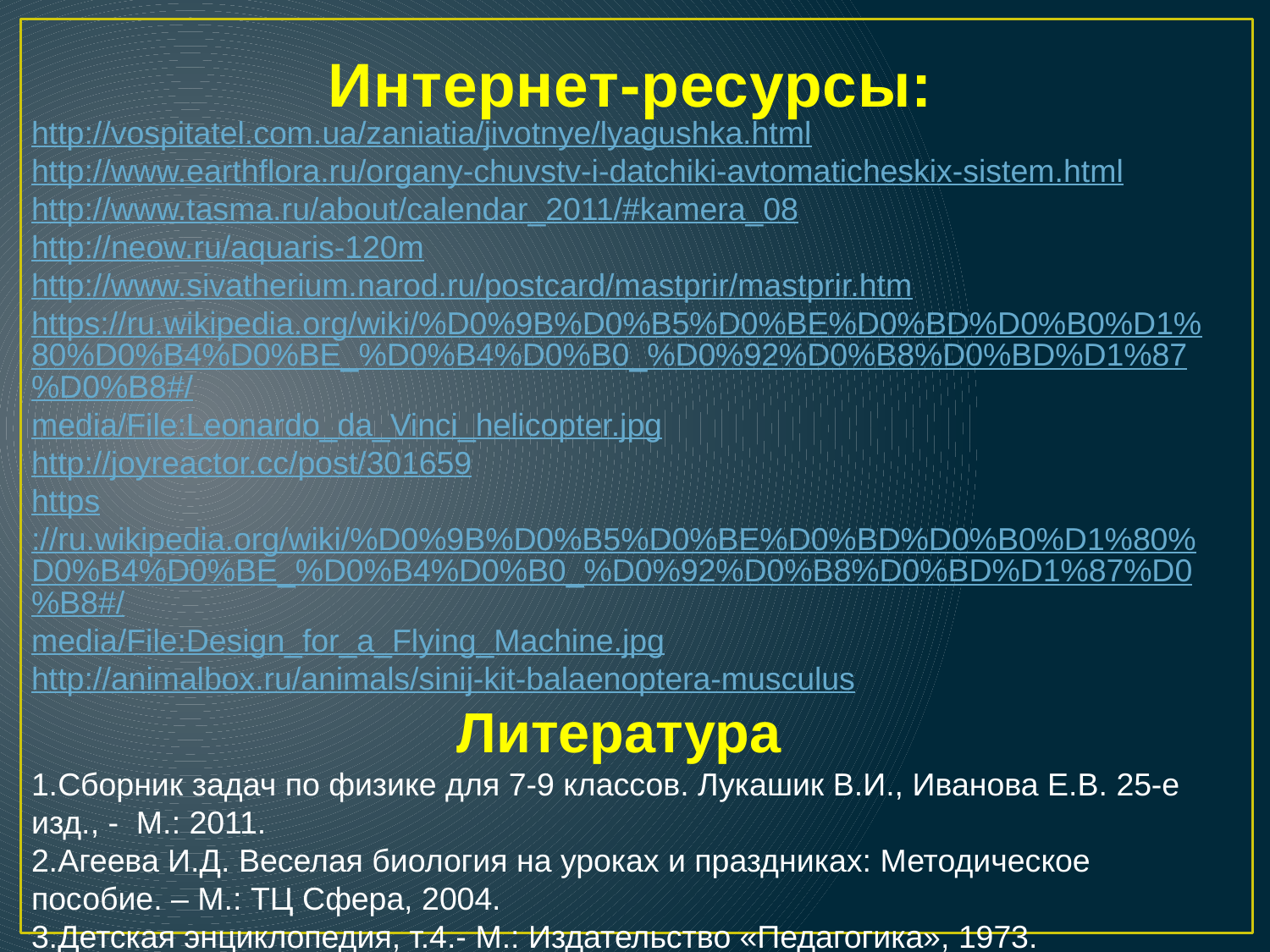

# Интернет-ресурсы:
http://vospitatel.com.ua/zaniatia/jivotnye/lyagushka.html
http://www.earthflora.ru/organy-chuvstv-i-datchiki-avtomaticheskix-sistem.html
http://www.tasma.ru/about/calendar_2011/#kamera_08
http://neow.ru/aquaris-120m
http://www.sivatherium.narod.ru/postcard/mastprir/mastprir.htm
https://ru.wikipedia.org/wiki/%D0%9B%D0%B5%D0%BE%D0%BD%D0%B0%D1%80%D0%B4%D0%BE_%D0%B4%D0%B0_%D0%92%D0%B8%D0%BD%D1%87%D0%B8#/media/File:Leonardo_da_Vinci_helicopter.jpg
http://joyreactor.cc/post/301659
https://ru.wikipedia.org/wiki/%D0%9B%D0%B5%D0%BE%D0%BD%D0%B0%D1%80%D0%B4%D0%BE_%D0%B4%D0%B0_%D0%92%D0%B8%D0%BD%D1%87%D0%B8#/media/File:Design_for_a_Flying_Machine.jpg
http://animalbox.ru/animals/sinij-kit-balaenoptera-musculus
Литература
1.Сборник задач по физике для 7-9 классов. Лукашик В.И., Иванова Е.В. 25-е изд., -  М.: 2011.
2.Агеева И.Д. Веселая биология на уроках и праздниках: Методическое пособие. – М.: ТЦ Сфера, 2004.
3.Детская энциклопедия, т.4.- М.: Издательство «Педагогика», 1973.